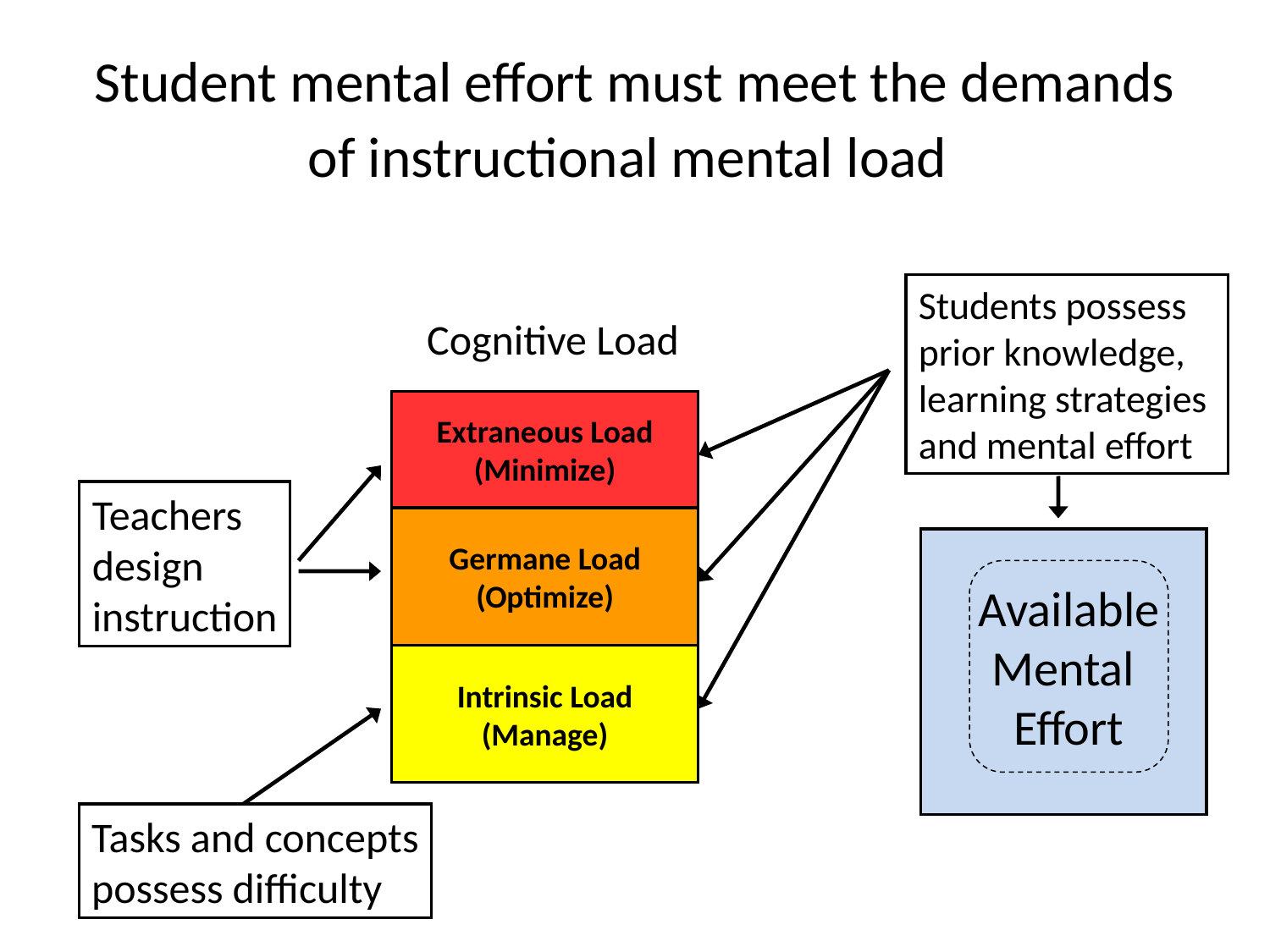

# Student mental effort must meet the demands of instructional mental load
Students possess
prior knowledge,
learning strategies
and mental effort
Cognitive Load

Extraneous Load
(Minimize)

Teachers
design
instruction
Germane Load
(Optimize)

Available
Mental
Effort

Intrinsic Load
(Manage)

Tasks and concepts
possess difficulty